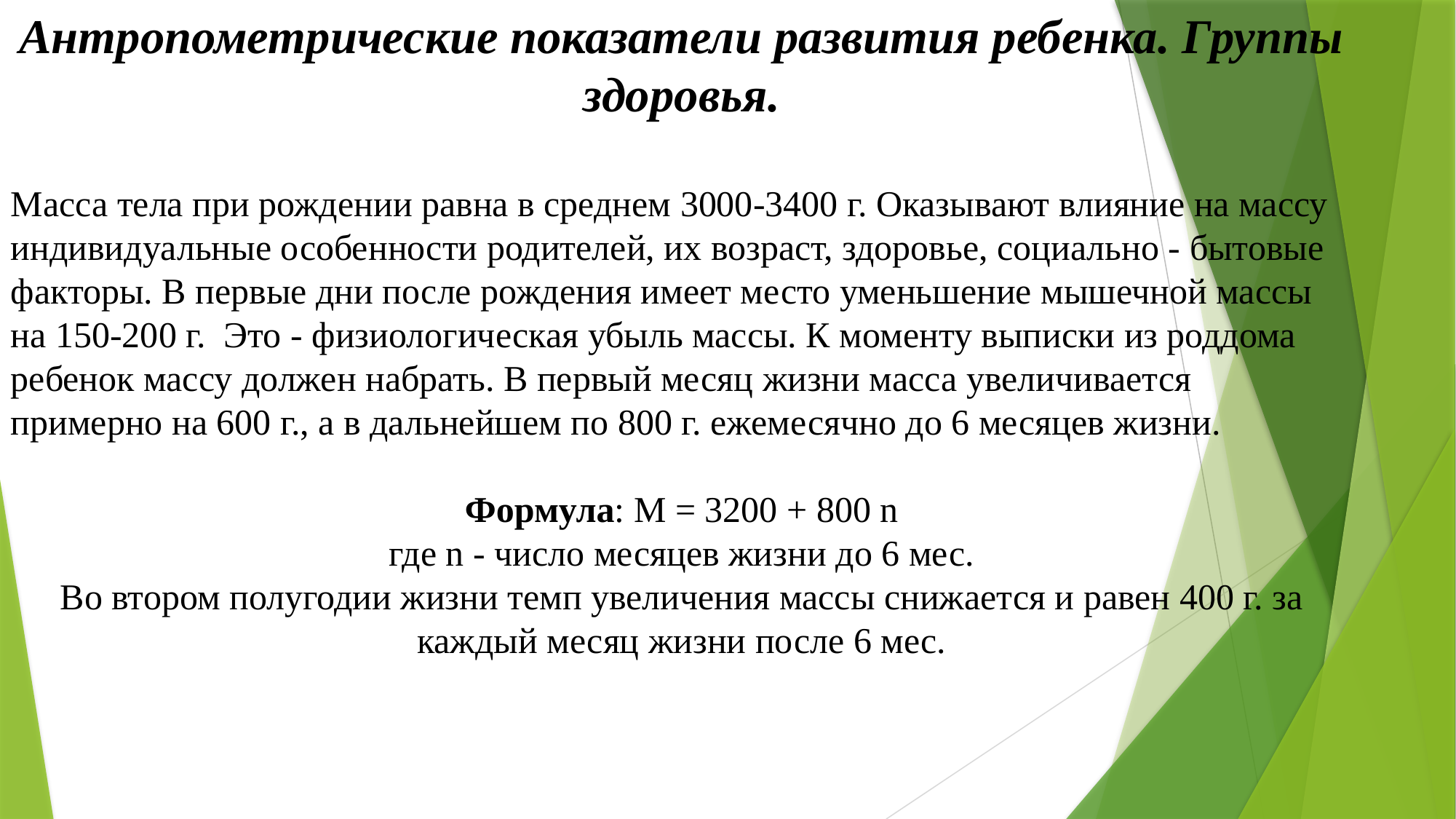

Антропометрические показатели развития ребенка. Группы здоровья.

Масса тела при рождении равна в среднем 3000-3400 г. Оказывают влияние на массу индивидуальные особенности родителей, их возраст, здоровье, социально - бытовые факторы. В первые дни после рождения имеет место уменьшение мышечной массы на 150-200 г.  Это - физиологическая убыль массы. К моменту выписки из роддома ребенок массу должен набрать. В первый месяц жизни масса увеличивается примерно на 600 г., а в дальнейшем по 800 г. ежемесячно до 6 месяцев жизни.

Формула: M = 3200 + 800 n
где n - число месяцев жизни до 6 мес.
Во втором полугодии жизни темп увеличения массы снижается и равен 400 г. за каждый месяц жизни после 6 мес.